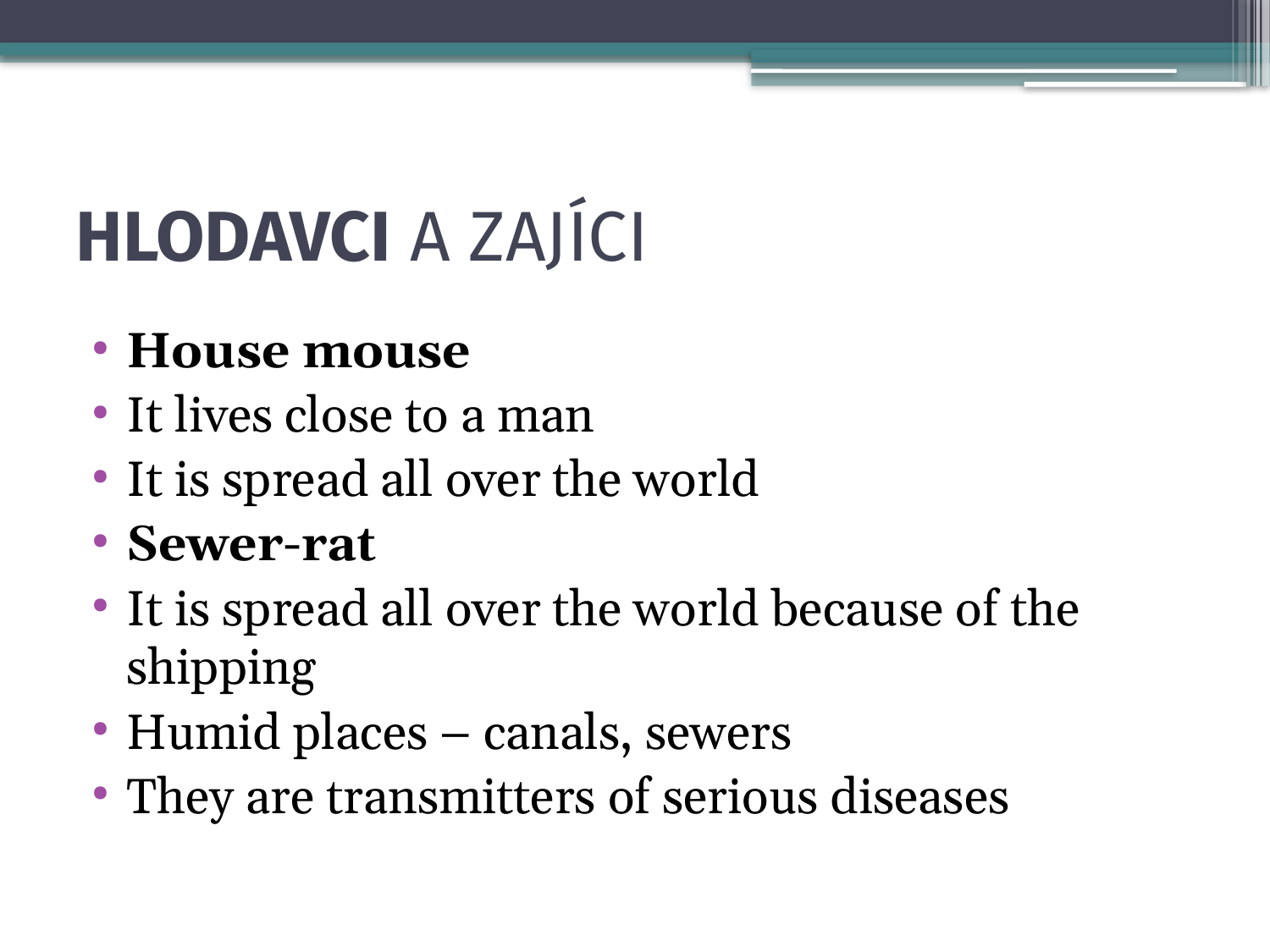

# HLODAVCI A ZAJÍCI
House mouse
It lives close to a man
It is spread all over the world
Sewer-rat
It is spread all over the world because of the shipping
Humid places – canals, sewers
They are transmitters of serious diseases